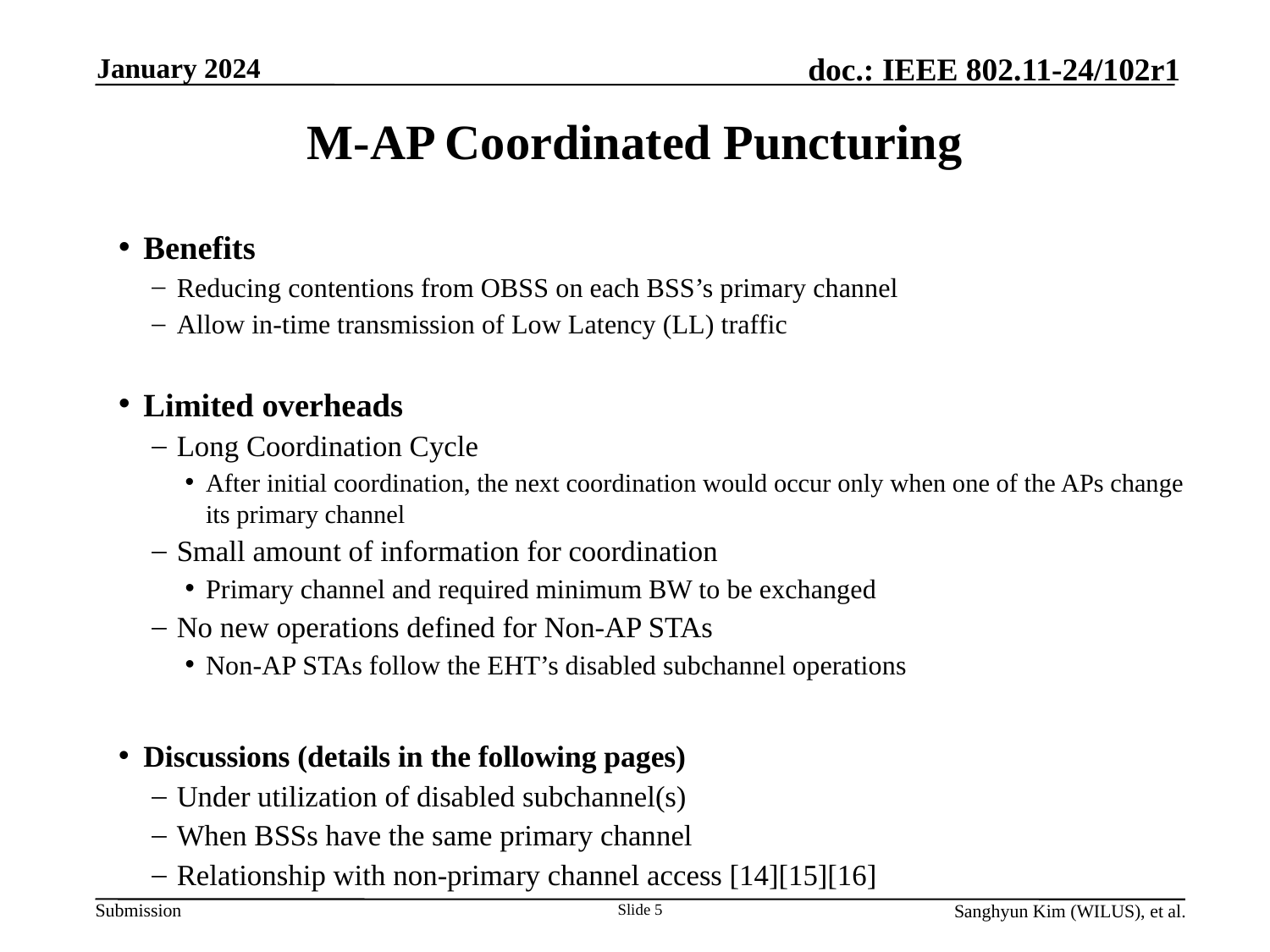

January 2024
# M-AP Coordinated Puncturing
Benefits
Reducing contentions from OBSS on each BSS’s primary channel
Allow in-time transmission of Low Latency (LL) traffic

Limited overheads
Long Coordination Cycle
After initial coordination, the next coordination would occur only when one of the APs change its primary channel
Small amount of information for coordination
Primary channel and required minimum BW to be exchanged
No new operations defined for Non-AP STAs
Non-AP STAs follow the EHT’s disabled subchannel operations

Discussions (details in the following pages)
Under utilization of disabled subchannel(s)
When BSSs have the same primary channel
Relationship with non-primary channel access [14][15][16]

Slide 5
Sanghyun Kim (WILUS), et al.